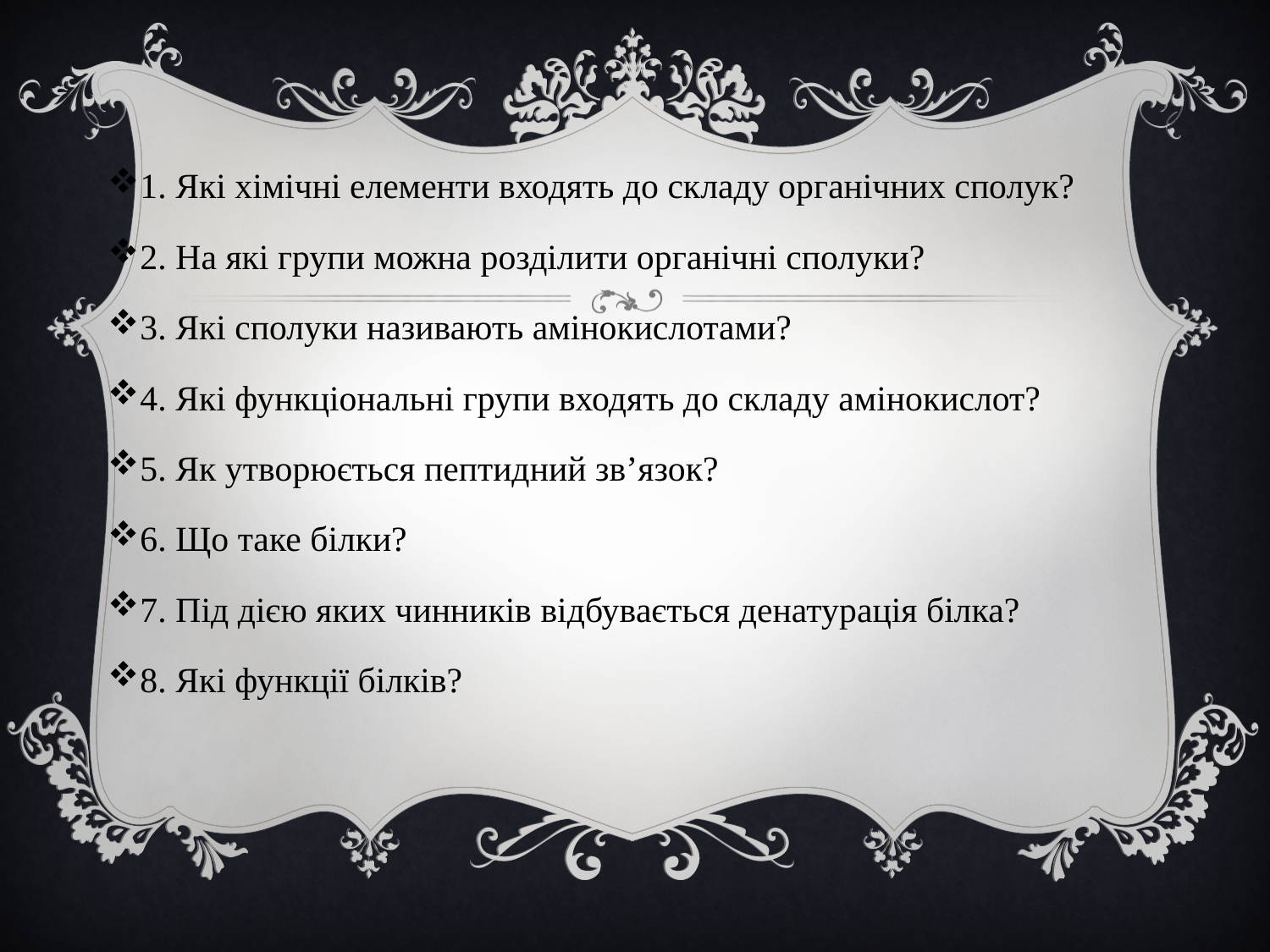

1. Які хімічні елементи входять до складу органічних сполук?
2. На які групи можна розділити органічні сполуки?
3. Які сполуки називають амінокислотами?
4. Які функціональні групи входять до складу амінокислот?
5. Як утворюється пептидний зв’язок?
6. Що таке білки?
7. Під дією яких чинників відбувається денатурація білка?
8. Які функції білків?